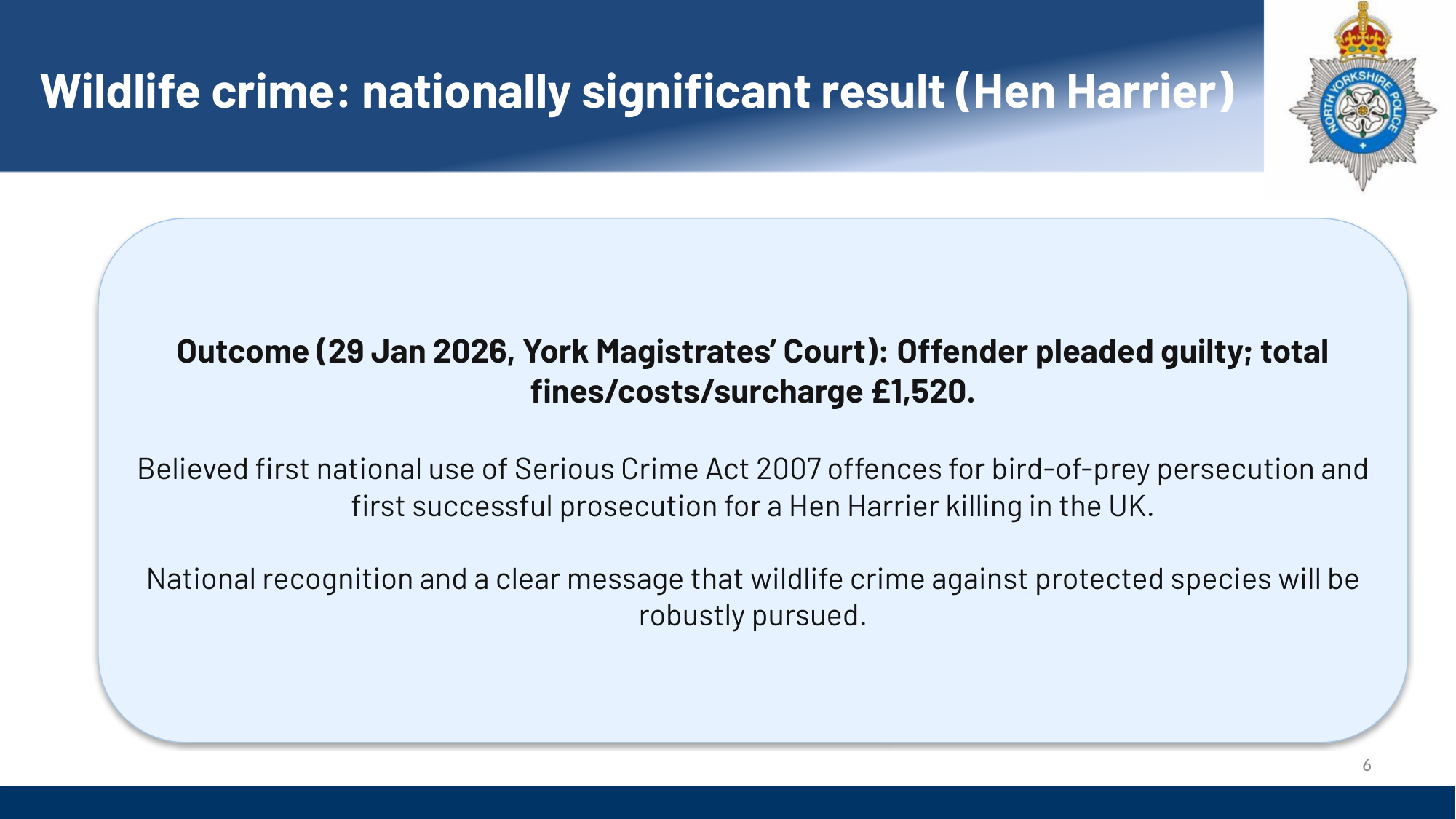

Wildlife crime: nationally significant result (Hen Harrier)
Outcome (29 Jan 2026, York Magistrates’ Court): Offender pleaded guilty; total fines/costs/surcharge £1,520.

Believed first national use of Serious Crime Act 2007 offences for bird-of-prey persecution and first successful prosecution for a Hen Harrier killing in the UK.

National recognition and a clear message that wildlife crime against protected species will be robustly pursued.
6